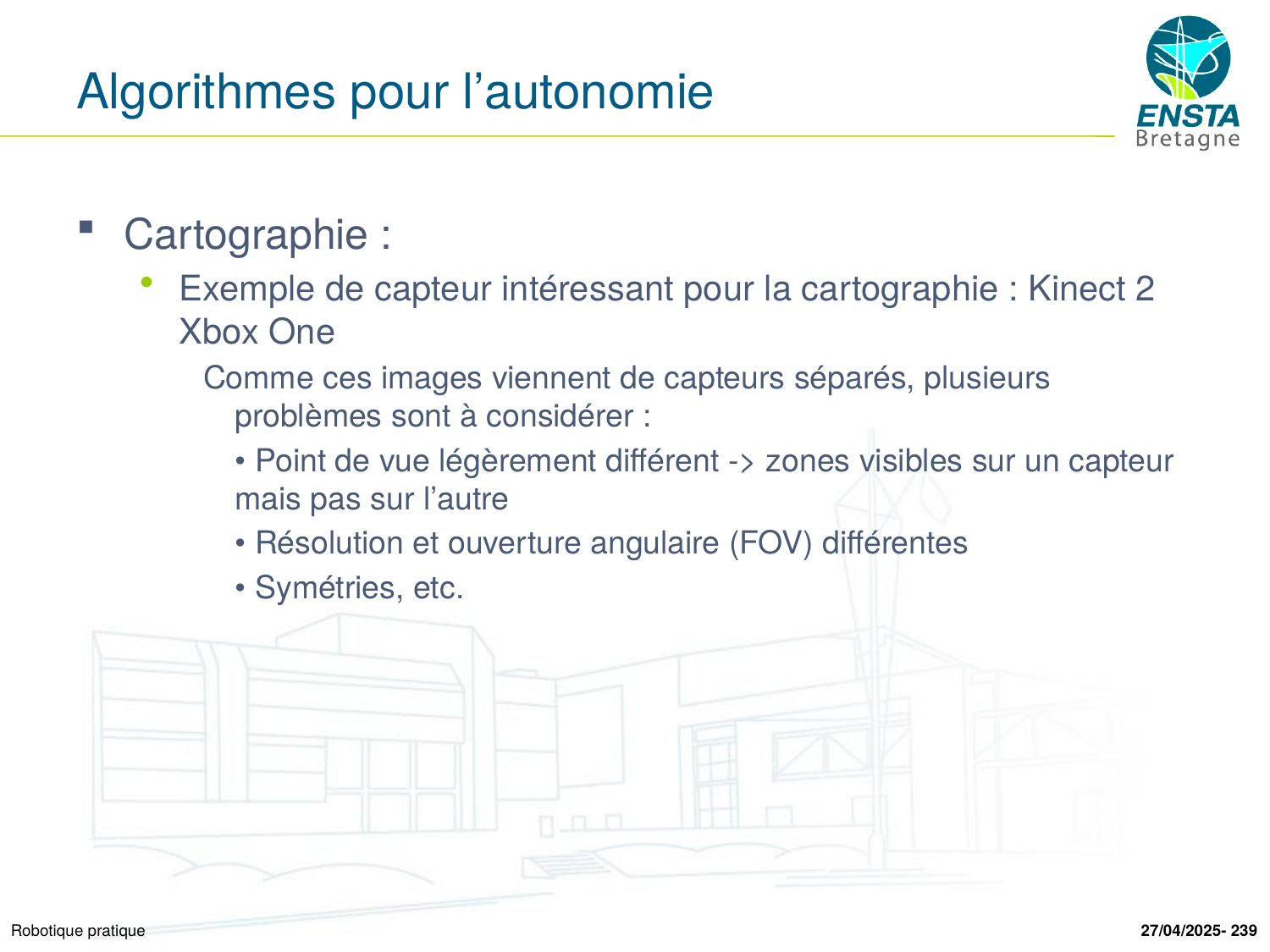

# Algorithmes pour l’autonomie
Cartographie :
Exemple de capteur intéressant pour la cartographie : Kinect 2 Xbox One
Comme ces images viennent de capteurs séparés, plusieurs problèmes sont à considérer :
	• Point de vue légèrement différent -> zones visibles sur un capteur mais pas sur l’autre
	• Résolution et ouverture angulaire (FOV) différentes
	• Symétries, etc.